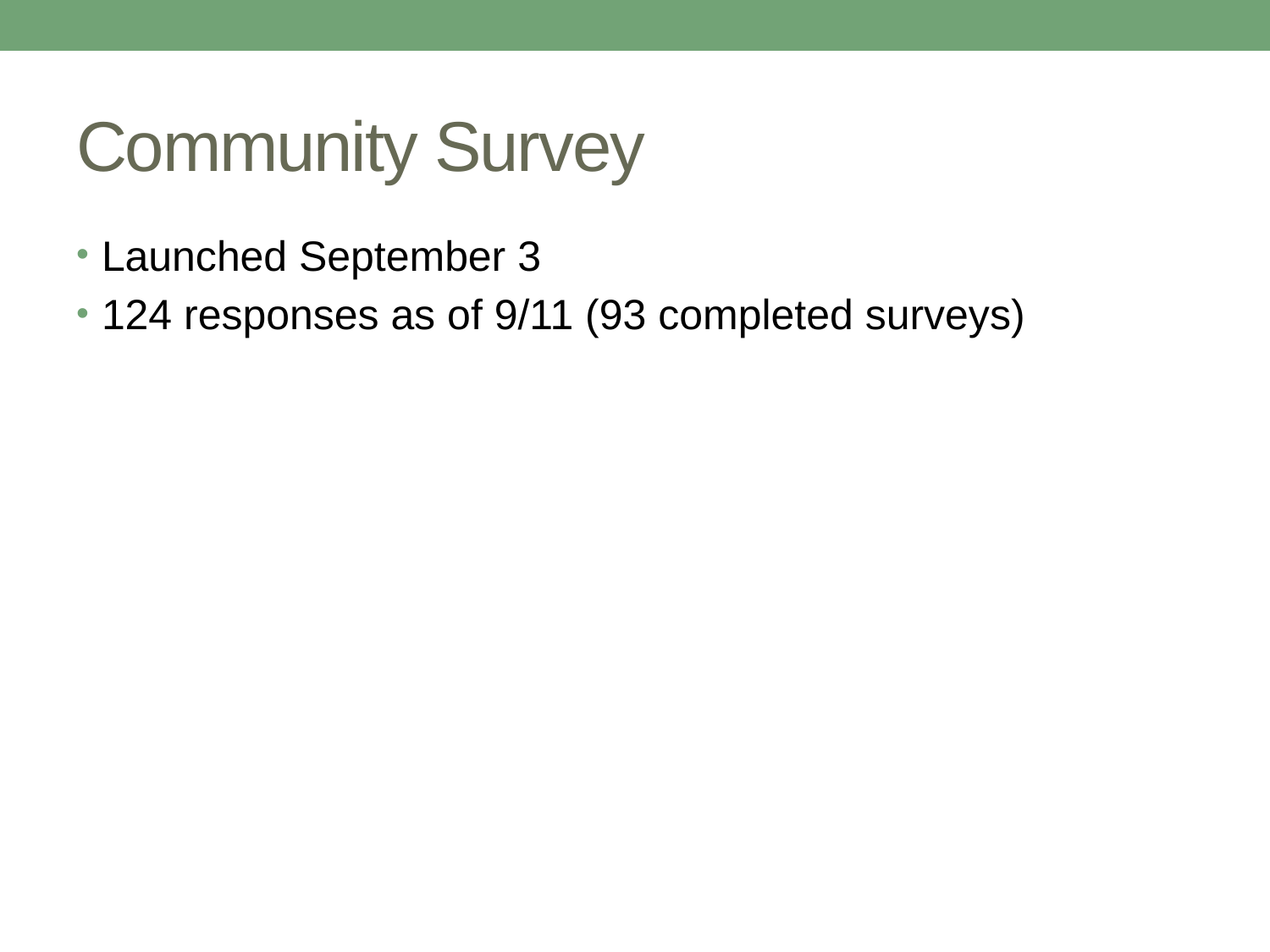

# Community Survey
Launched September 3
124 responses as of 9/11 (93 completed surveys)